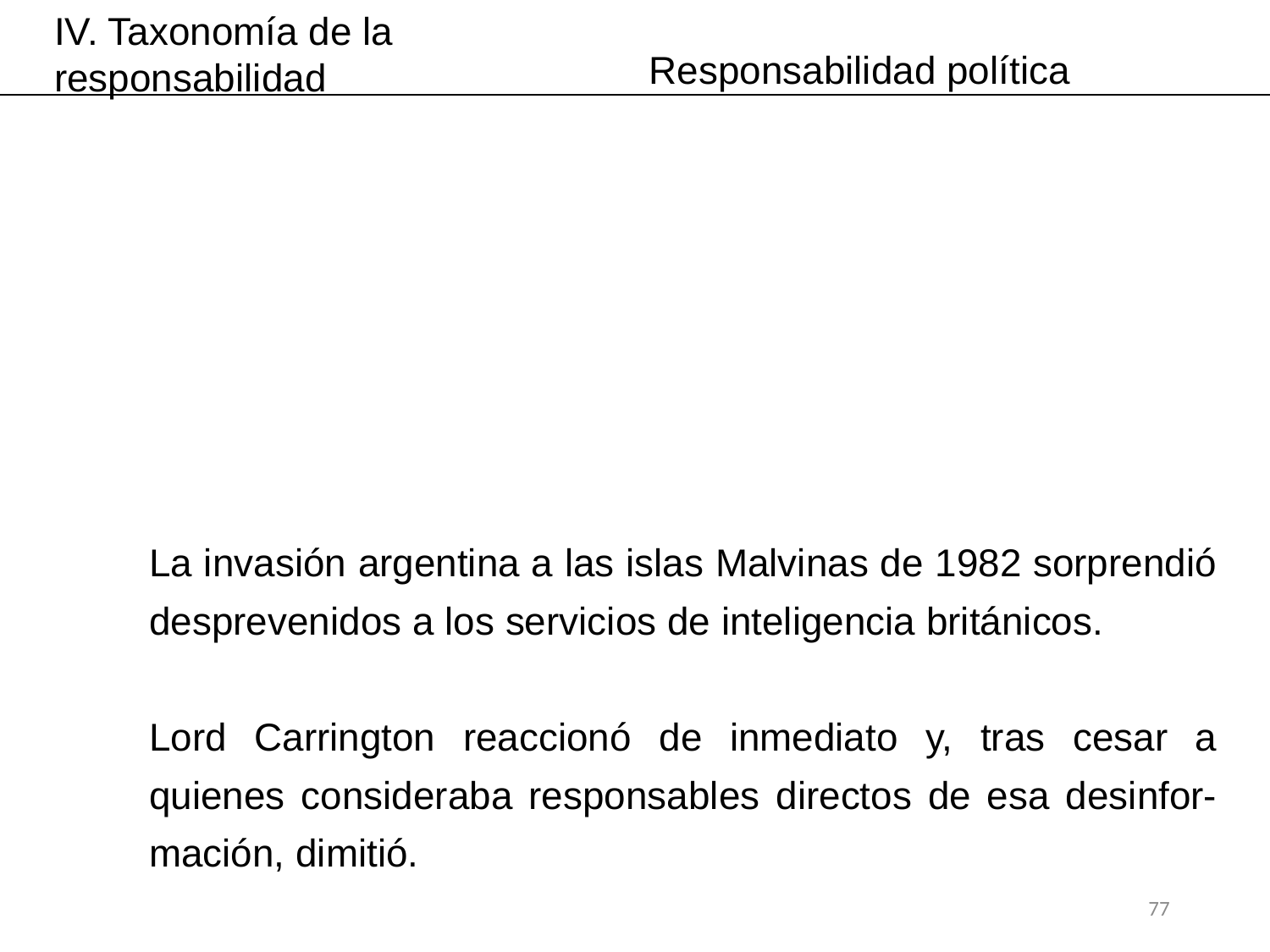

IV. Taxonomía de la responsabilidad
Responsabilidad política
La invasión argentina a las islas Malvinas de 1982 sorprendió desprevenidos a los servicios de inteligencia británicos.

Lord Carrington reaccionó de inmediato y, tras cesar a quienes consideraba responsables directos de esa desinfor-mación, dimitió.
77